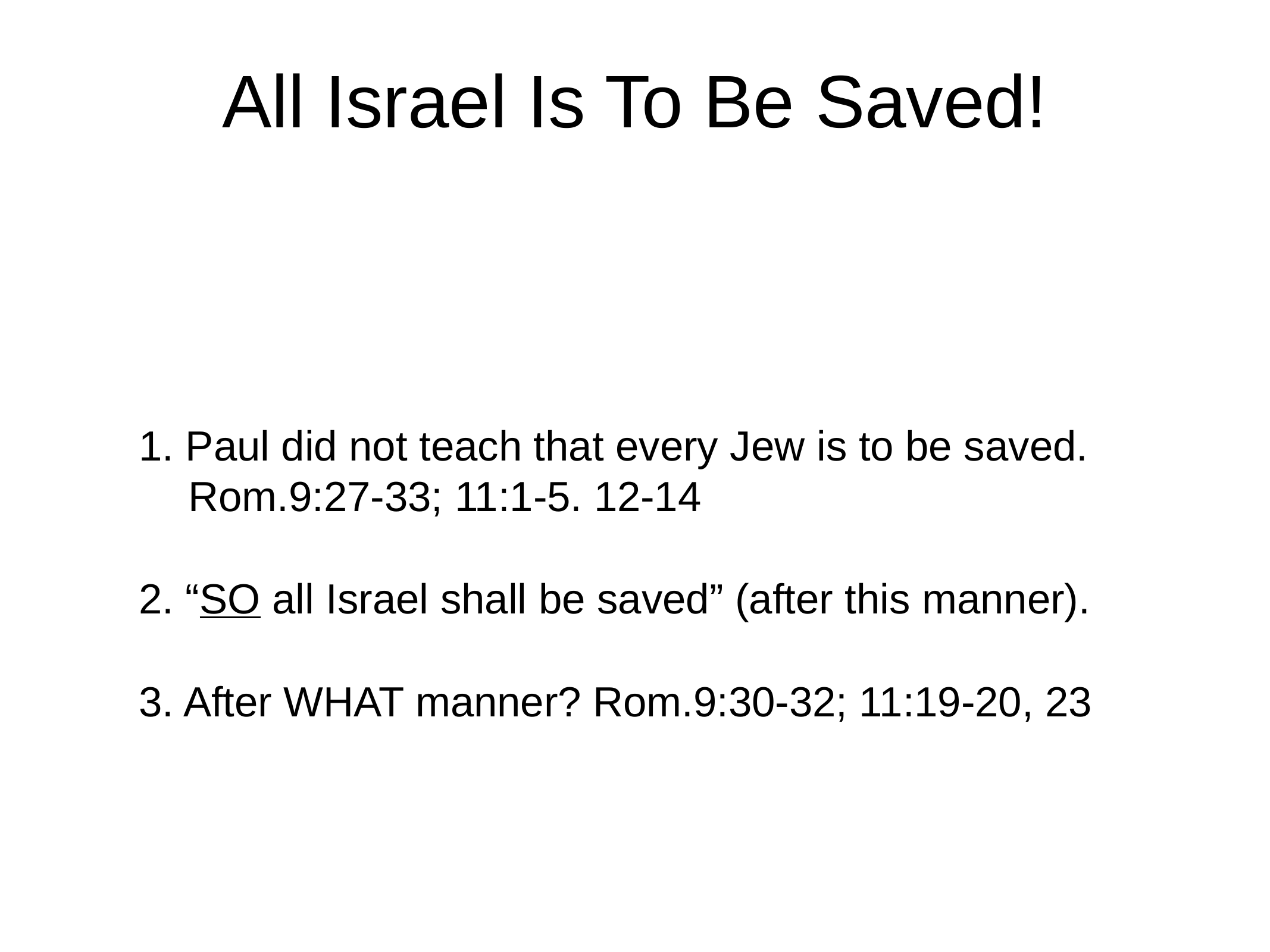

# All Israel Is To Be Saved!
1. Paul did not teach that every Jew is to be saved. Rom.9:27-33; 11:1-5. 12-14
2. “SO all Israel shall be saved” (after this manner).
3. After WHAT manner? Rom.9:30-32; 11:19-20, 23